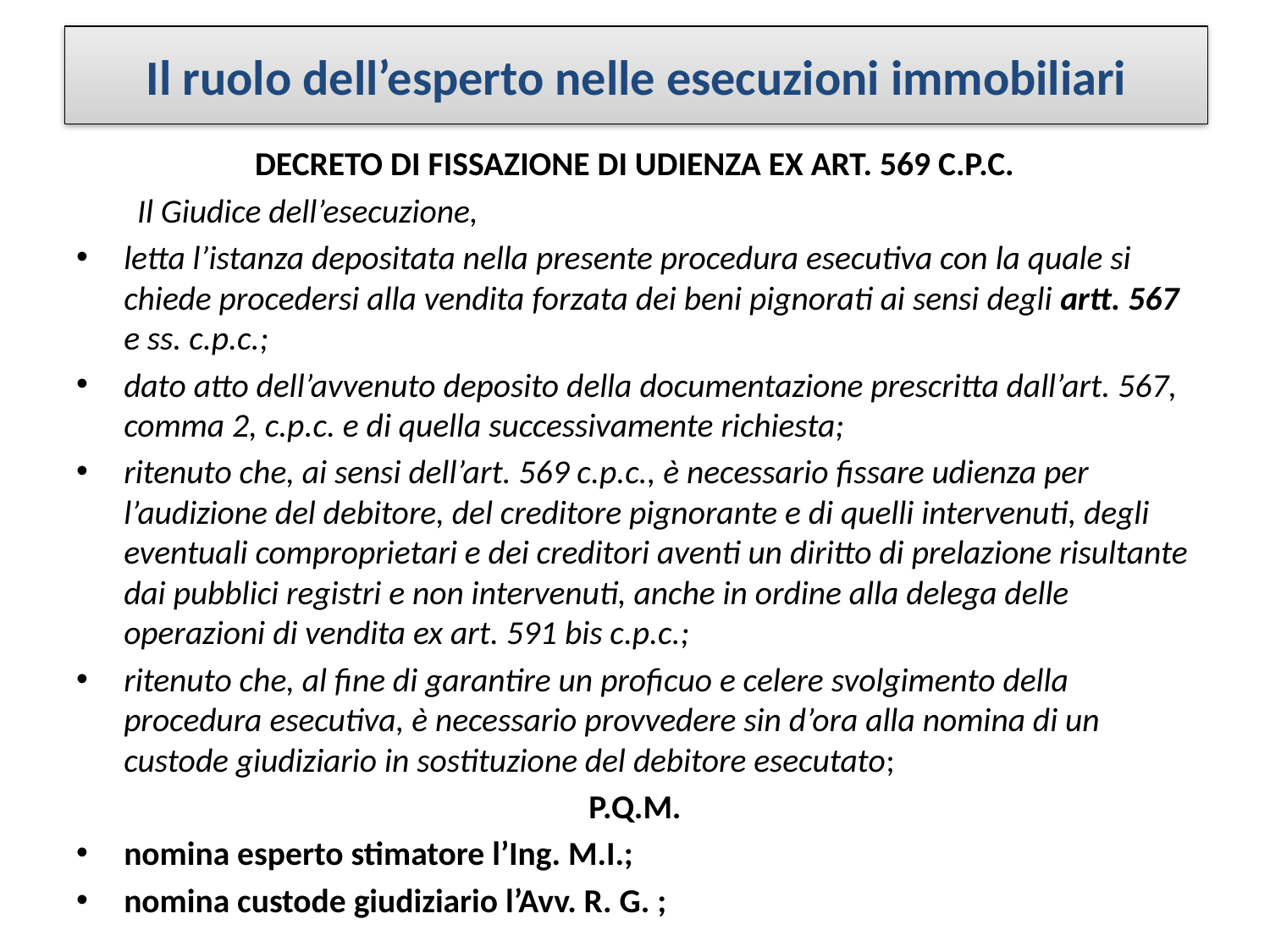

# Il ruolo dell’esperto nelle esecuzioni immobiliari
DECRETO DI FISSAZIONE DI UDIENZA EX ART. 569 C.P.C.
        Il Giudice dell’esecuzione,
letta l’istanza depositata nella presente procedura esecutiva con la quale si chiede procedersi alla vendita forzata dei beni pignorati ai sensi degli artt. 567 e ss. c.p.c.;
dato atto dell’avvenuto deposito della documentazione prescritta dall’art. 567, comma 2, c.p.c. e di quella successivamente richiesta;
ritenuto che, ai sensi dell’art. 569 c.p.c., è necessario fissare udienza per l’audizione del debitore, del creditore pignorante e di quelli intervenuti, degli eventuali comproprietari e dei creditori aventi un diritto di prelazione risultante dai pubblici registri e non intervenuti, anche in ordine alla delega delle operazioni di vendita ex art. 591 bis c.p.c.;
ritenuto che, al fine di garantire un proficuo e celere svolgimento della procedura esecutiva, è necessario provvedere sin d’ora alla nomina di un custode giudiziario in sostituzione del debitore esecutato;
P.Q.M.
nomina esperto stimatore l’Ing. M.I.;
nomina custode giudiziario l’Avv. R. G. ;